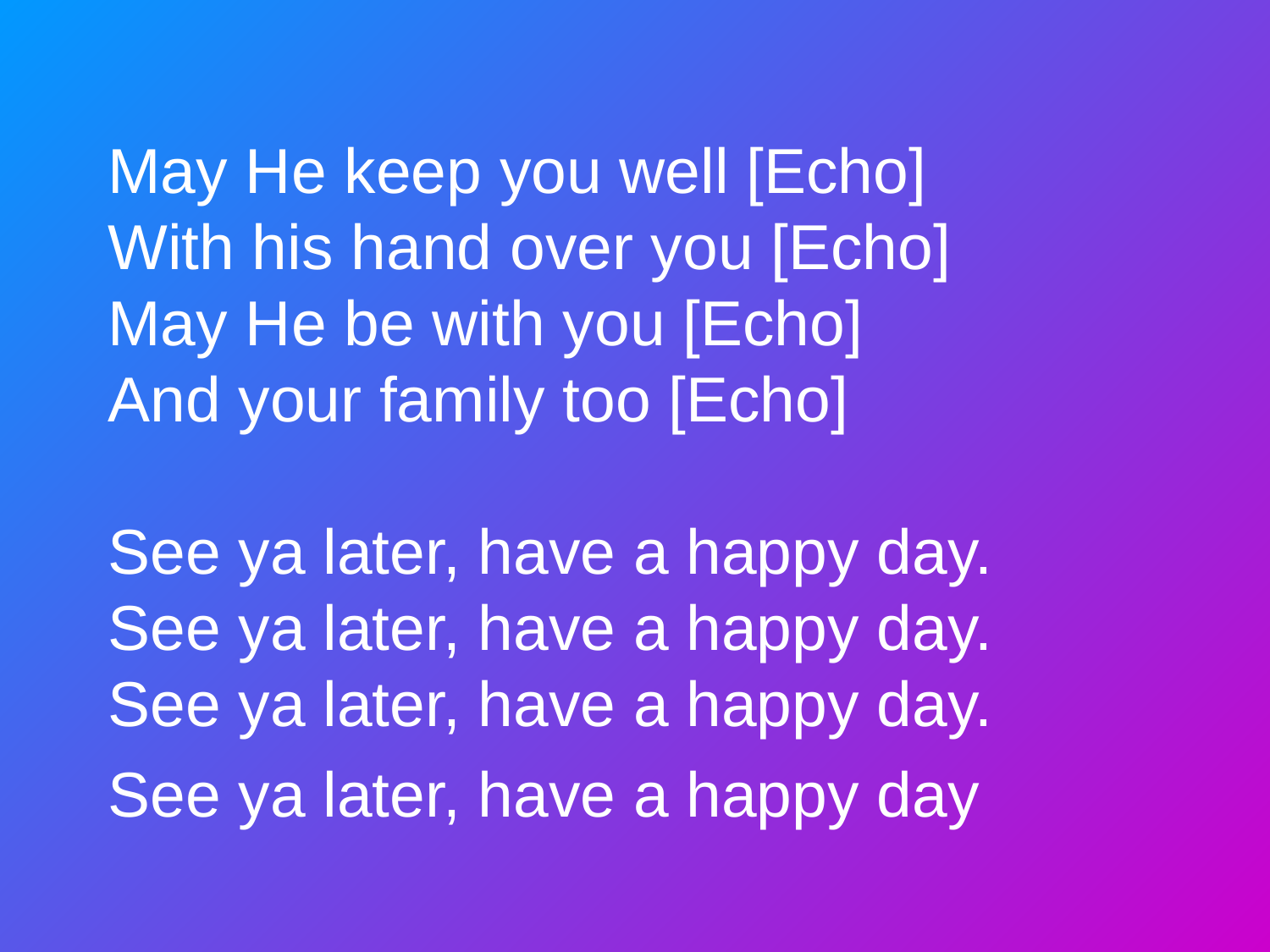

# May He keep you well [Echo] With his hand over you [Echo] May He be with you [Echo] And your family too [Echo]   See ya later, have a happy day. See ya later, have a happy day. See ya later, have a happy day. See ya later, have a happy day